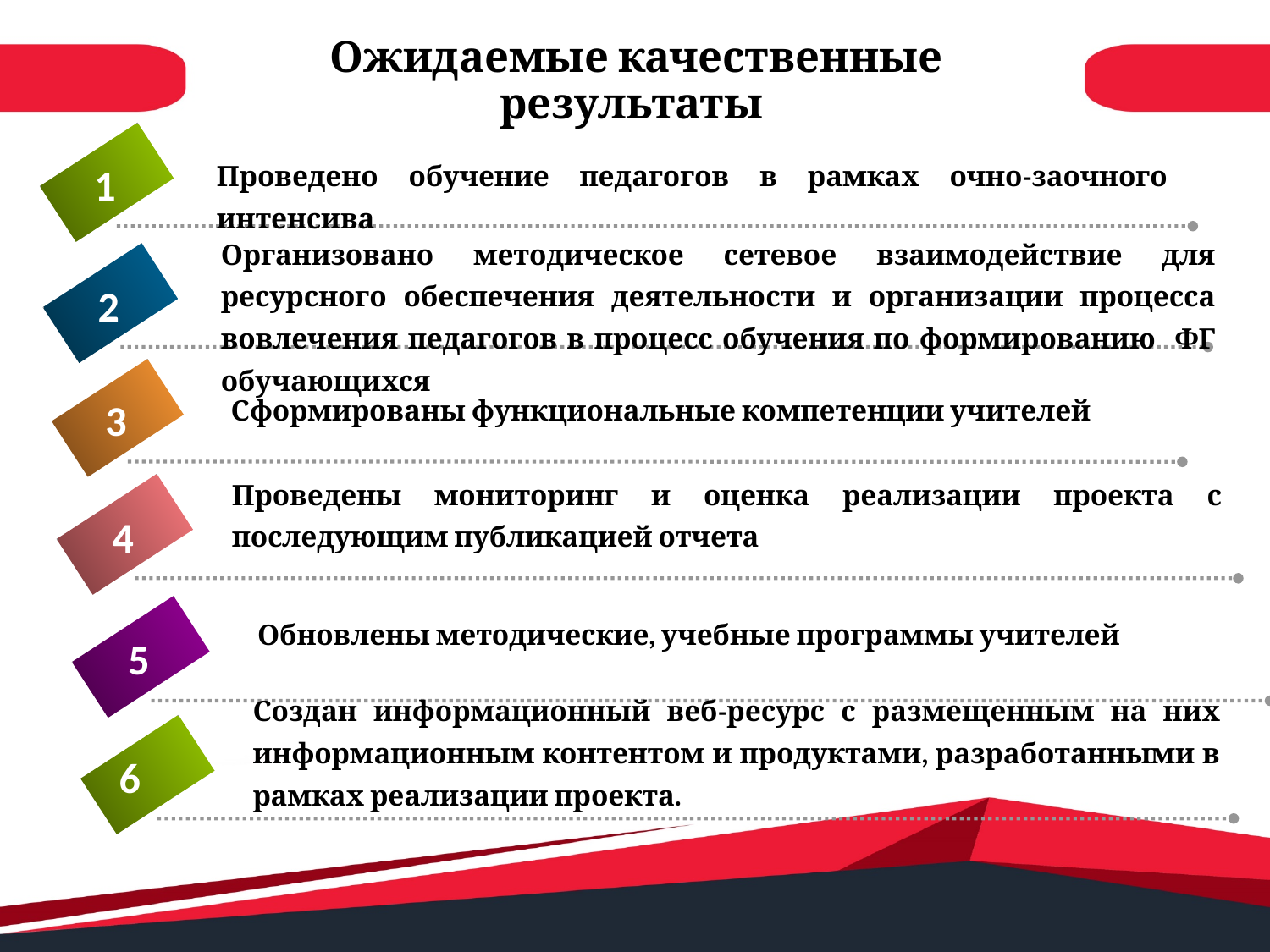

# Ожидаемые качественные результаты

Проведено обучение педагогов в рамках очно-заочного интенсива

1

Организовано методическое сетевое взаимодействие для ресурсного обеспечения деятельности и организации процесса вовлечения педагогов в процесс обучения по формированию  ФГ обучающихся

2

Сформированы функциональные компетенции учителей

3

Проведены мониторинг и оценка реализации проекта с последующим публикацией отчета

4

Обновлены методические, учебные программы учителей

5

Создан информационный веб-ресурс с размещенным на них информационным контентом и продуктами, разработанными в рамках реализации проекта.

6